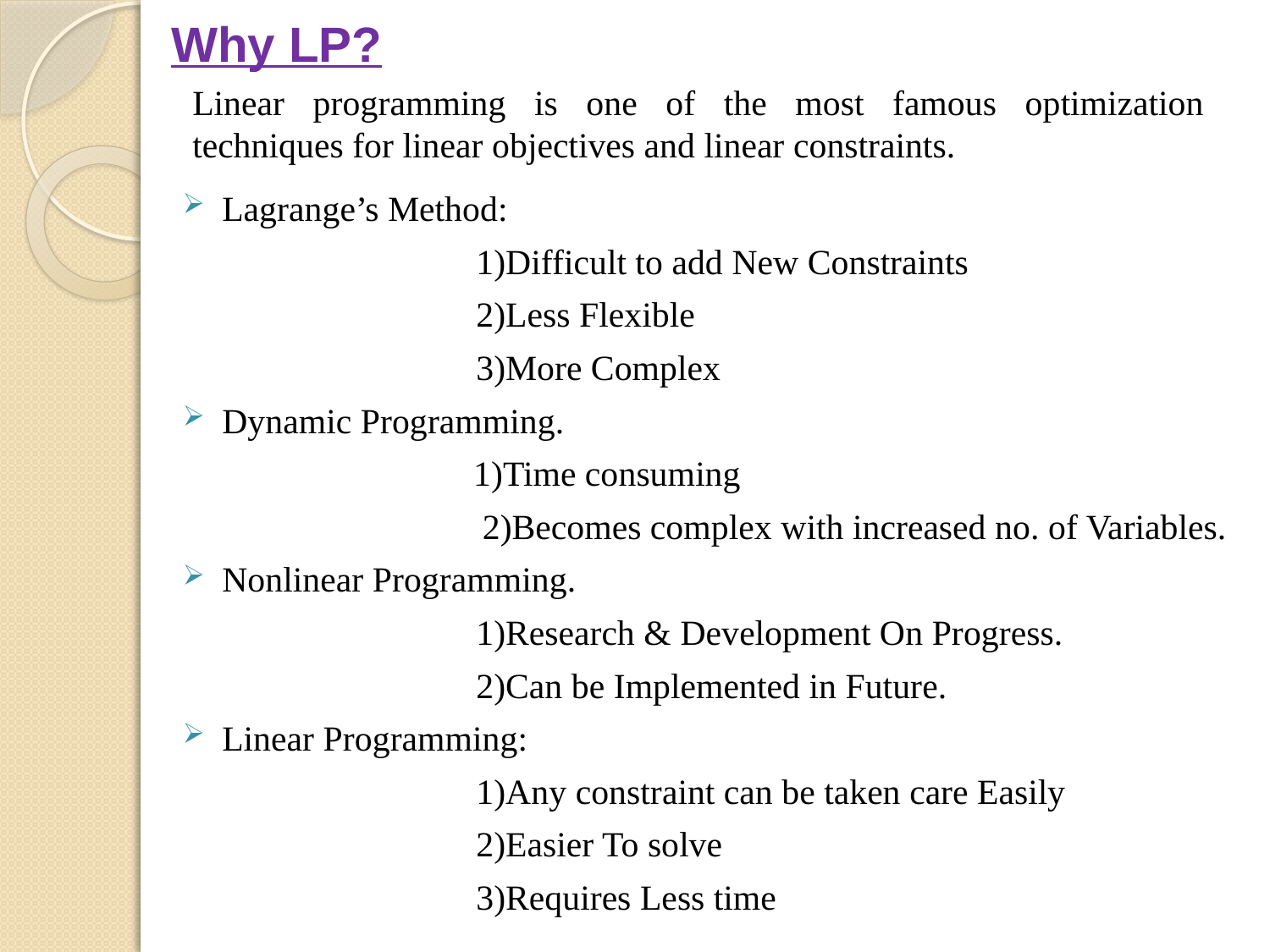

# Why LP?
Linear programming is one of the most famous optimization techniques for linear objectives and linear constraints.
Lagrange’s Method:
			1)Difficult to add New Constraints
			2)Less Flexible
			3)More Complex
Dynamic Programming.
		              1)Time consuming
		               2)Becomes complex with increased no. of Variables.
Nonlinear Programming.
			1)Research & Development On Progress.
			2)Can be Implemented in Future.
Linear Programming:
			1)Any constraint can be taken care Easily
			2)Easier To solve
			3)Requires Less time